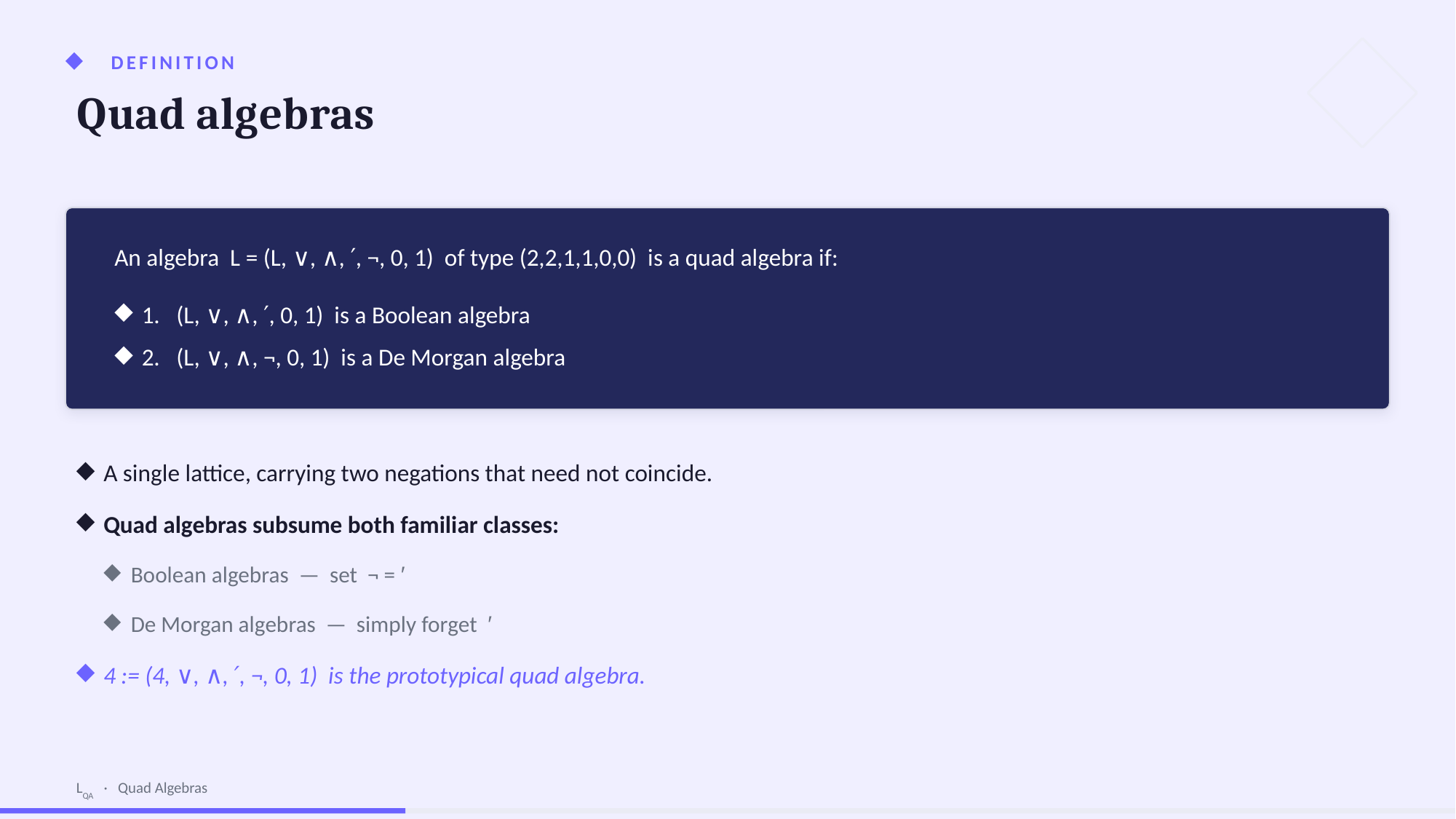

DEFINITION

Quad algebras

An algebra  L = (L, ∨, ∧, ′, ¬, 0, 1)  of type (2,2,1,1,0,0)  is a quad algebra if:
1.   (L, ∨, ∧, ′, 0, 1)  is a Boolean algebra
2.   (L, ∨, ∧, ¬, 0, 1)  is a De Morgan algebra
A single lattice, carrying two negations that need not coincide.
Quad algebras subsume both familiar classes:
Boolean algebras  —  set  ¬ = ′
De Morgan algebras  —  simply forget  ′
4 := (4, ∨, ∧, ′, ¬, 0, 1)  is the prototypical quad algebra.
LQA   ·   Quad Algebras